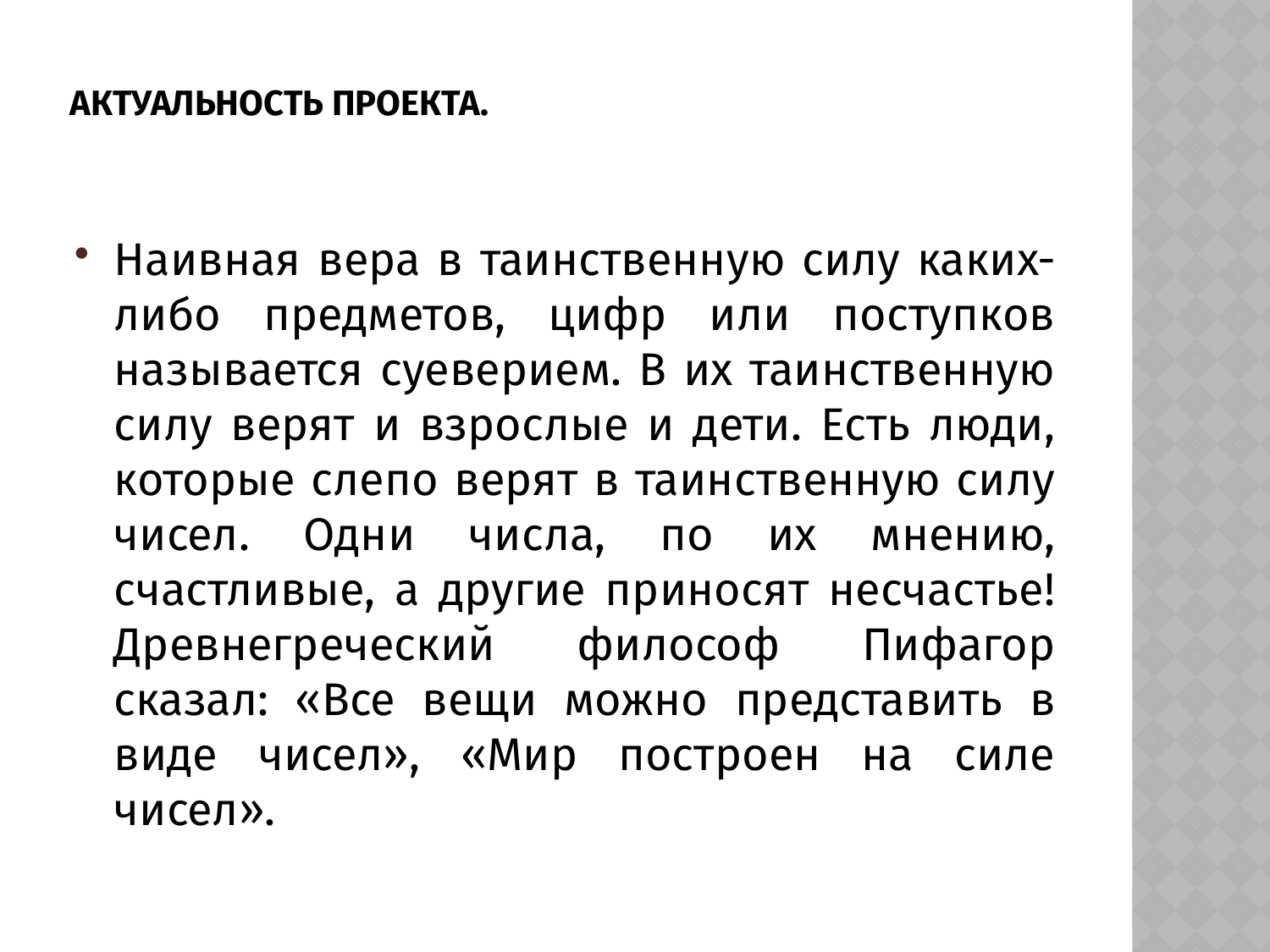

# Актуальность проекта.
Наивная вера в таинственную силу каких-либо предметов, цифр или поступков называется суеверием. В их таинственную силу верят и взрослые и дети. Есть люди, которые слепо верят в таинственную силу чисел. Одни числа, по их мнению, счастливые, а другие приносят несчастье! Древнегреческий философ Пифагор сказал: «Все вещи можно представить в виде чисел», «Мир построен на силе чисел».